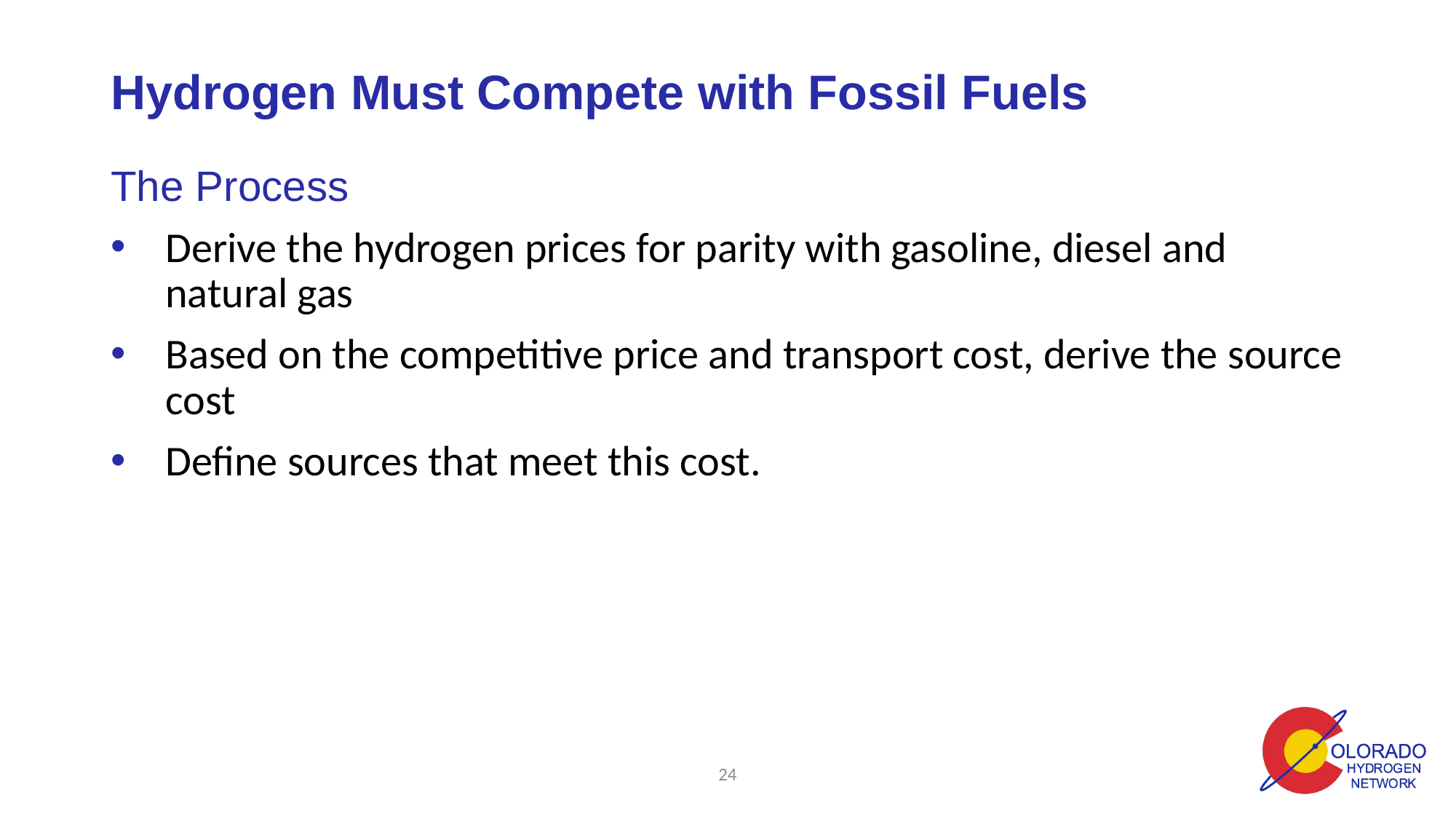

# Hydrogen Must Compete with Fossil Fuels
The Process
Derive the hydrogen prices for parity with gasoline, diesel and natural gas
Based on the competitive price and transport cost, derive the source cost
Define sources that meet this cost.
24